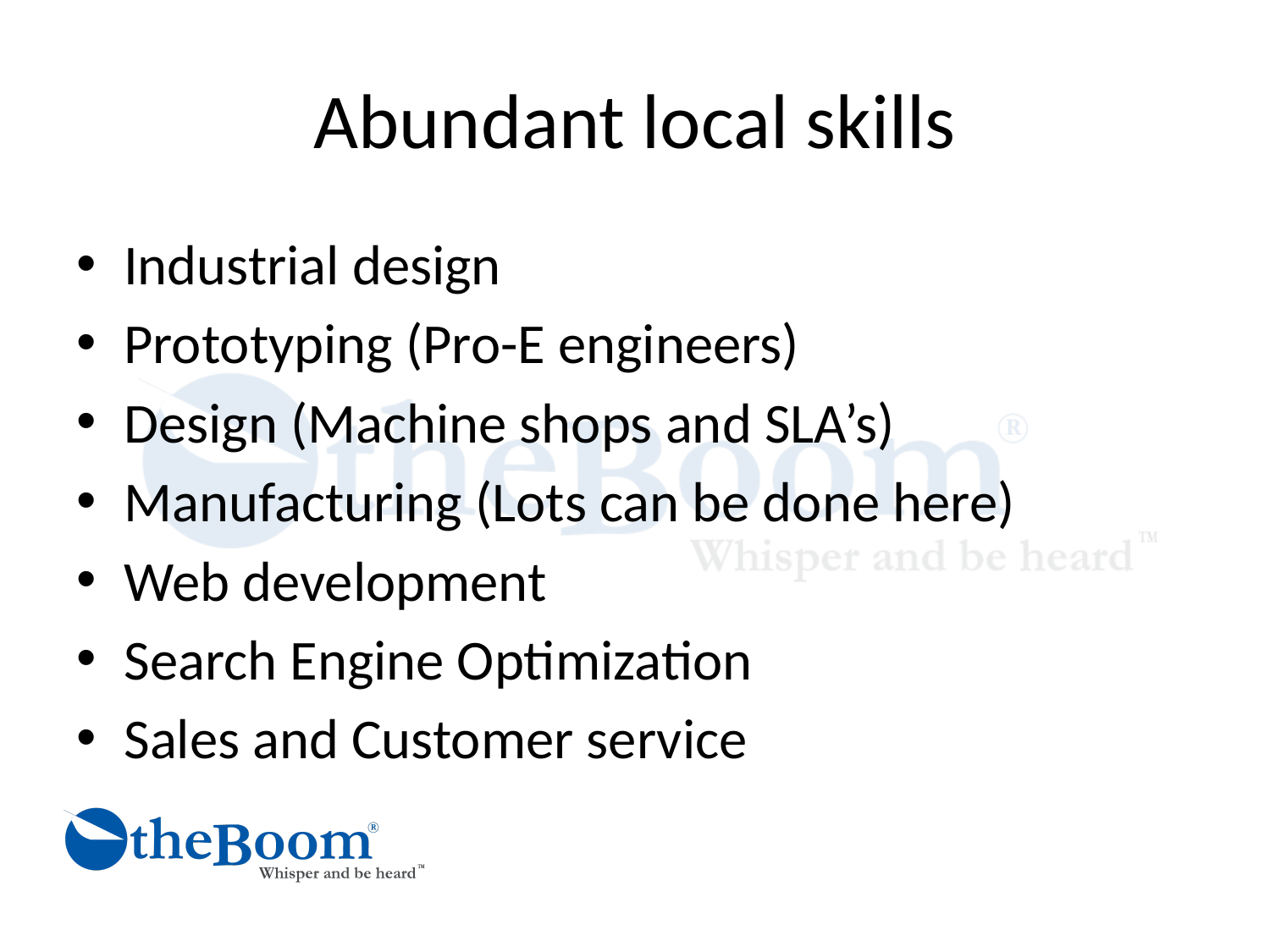

# Abundant local skills
Industrial design
Prototyping (Pro-E engineers)
Design (Machine shops and SLA’s)
Manufacturing (Lots can be done here)
Web development
Search Engine Optimization
Sales and Customer service